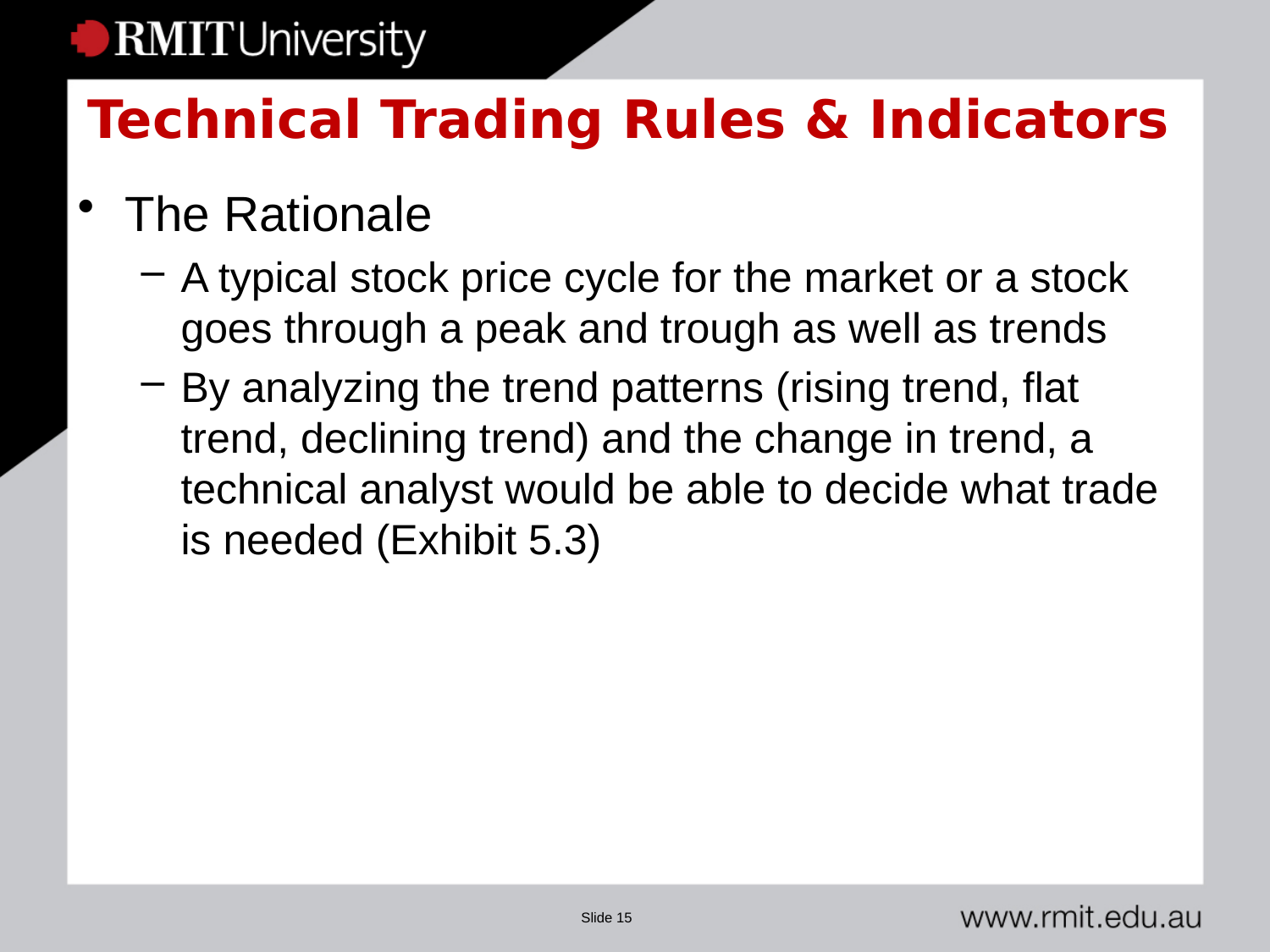

# Technical Trading Rules & Indicators
The Rationale
A typical stock price cycle for the market or a stock goes through a peak and trough as well as trends
By analyzing the trend patterns (rising trend, flat trend, declining trend) and the change in trend, a technical analyst would be able to decide what trade is needed (Exhibit 5.3)
Slide 15